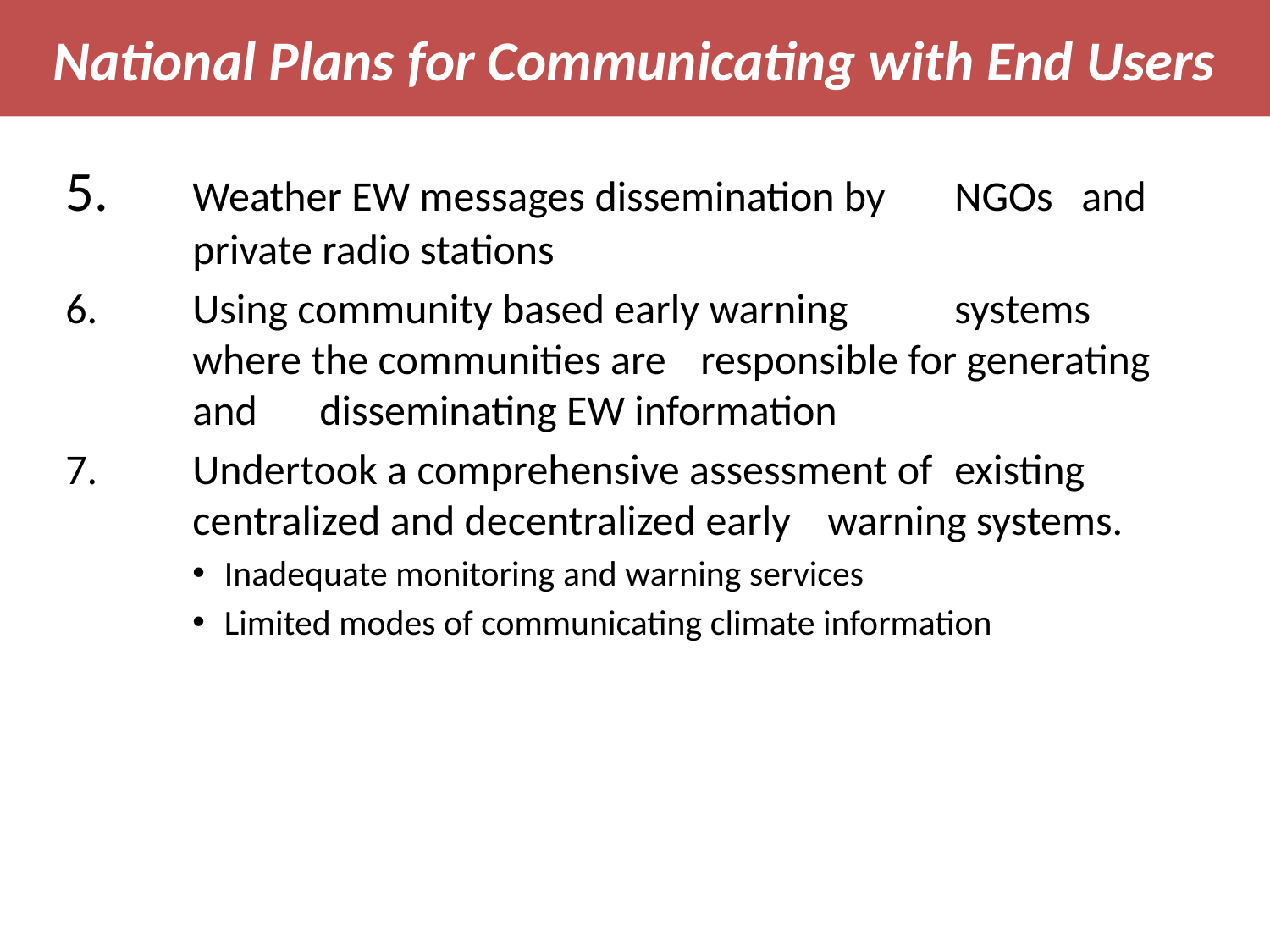

# National Plans for Communicating with End Users
5. 	Weather EW messages dissemination by 	NGOs 	and 	private radio stations
6. 	Using community based early warning 	systems 	where the communities are 	responsible for generating 	and 	disseminating EW information
7. 	Undertook a comprehensive assessment of 	existing 	centralized and decentralized early 	warning systems.
Inadequate monitoring and warning services
Limited modes of communicating climate information